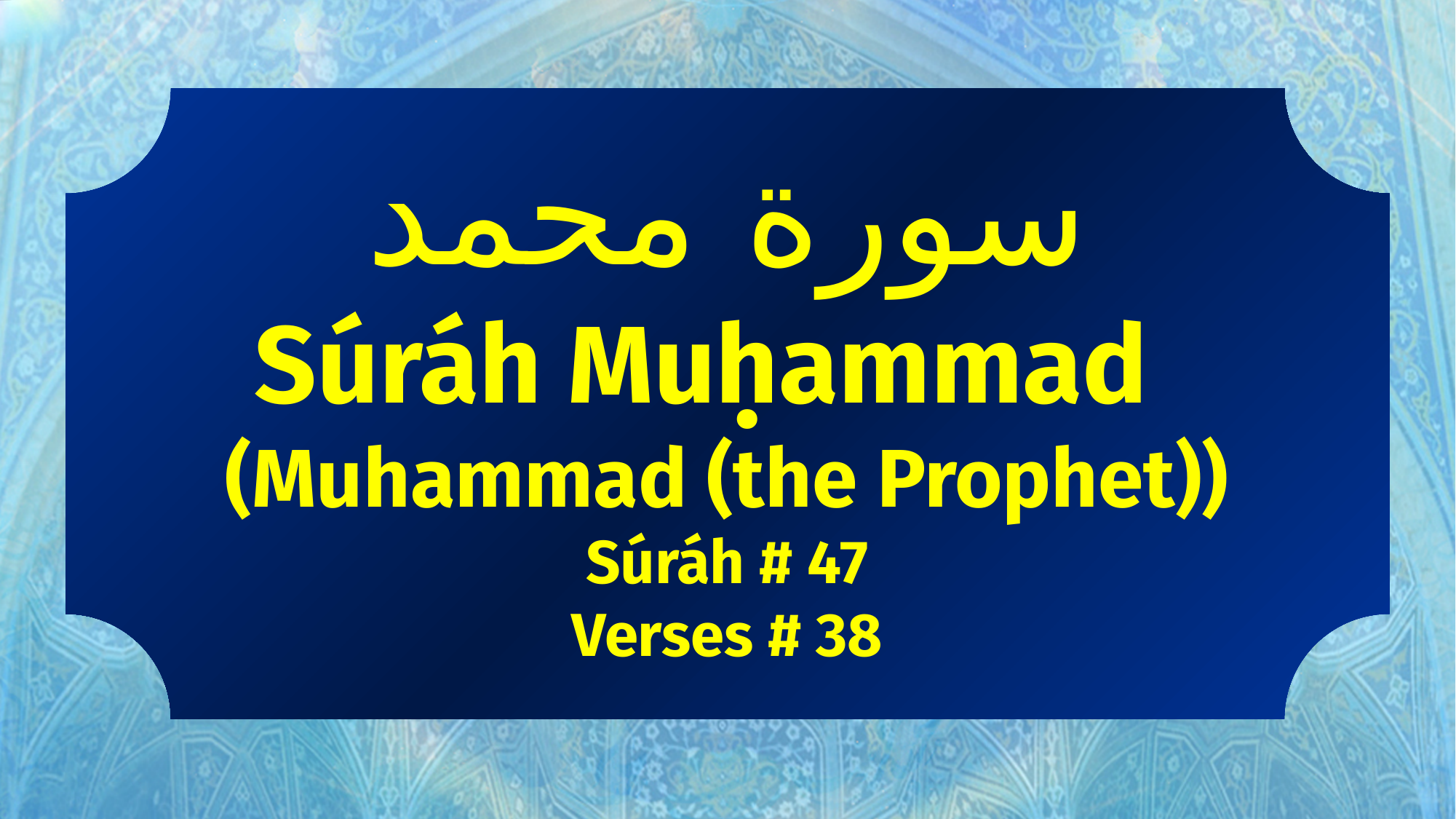

سورة محمد
Súráh Muḥammad
(Muhammad (the Prophet))
Súráh # 47
Verses # 38